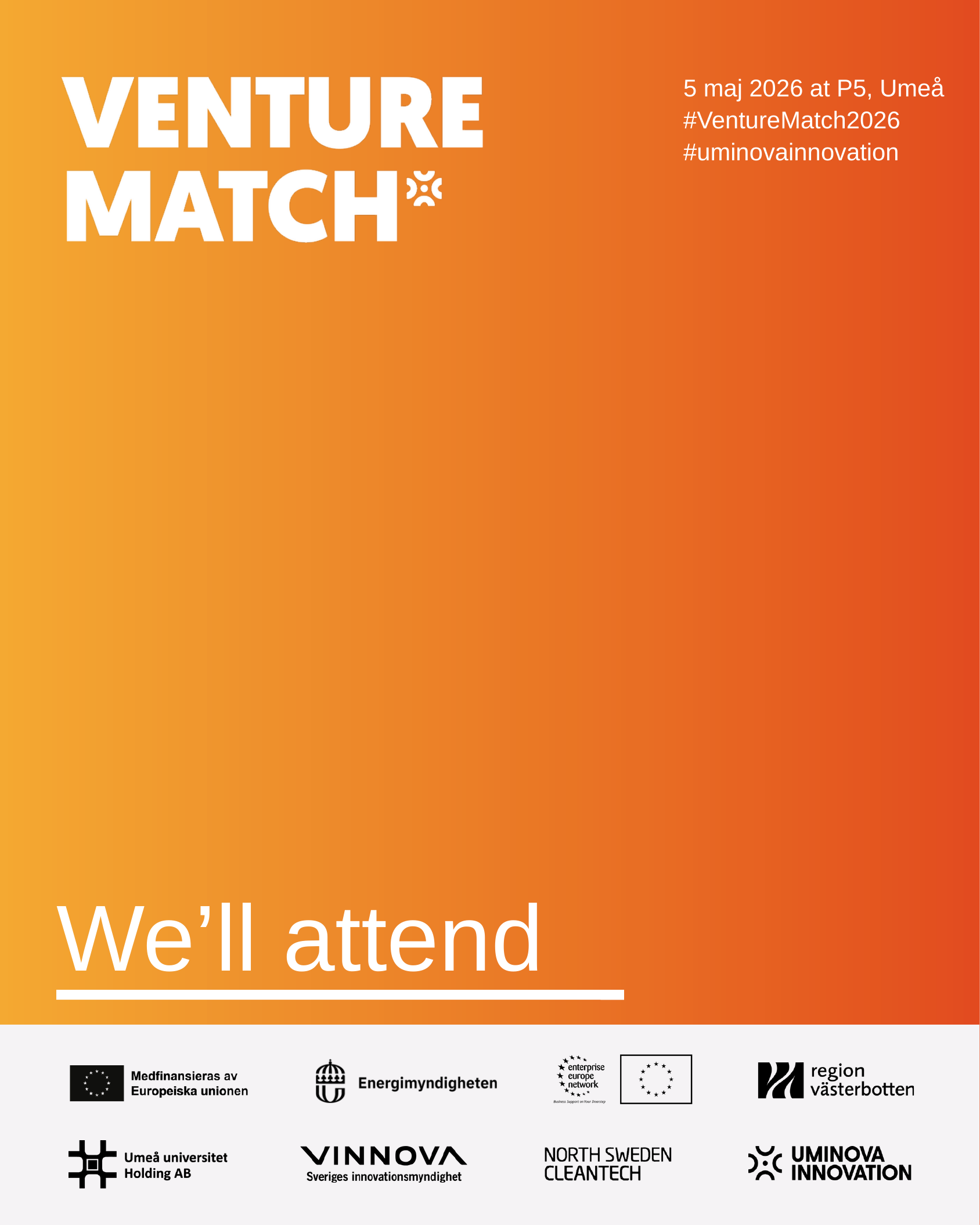

5 maj 2026 at P5, Umeå
#VentureMatch2026
#uminovainnovation

We’ll attend